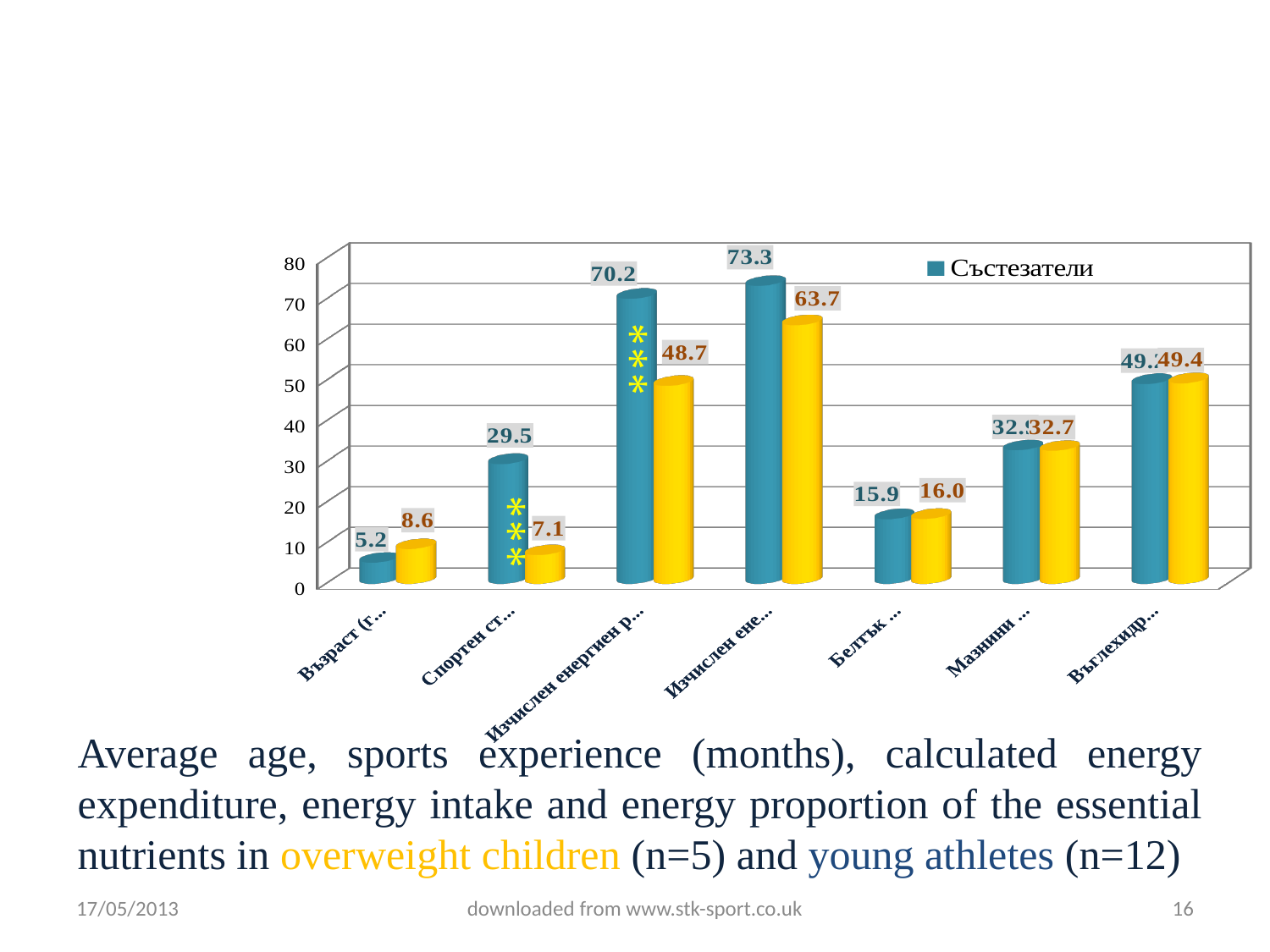

[unsupported chart]

Average age, sports experience (months), calculated energy expenditure, energy intake and energy proportion of the essential nutrients in overweight children (n=5) and young athletes (n=12)
17/05/2013
downloaded from www.stk-sport.co.uk
16